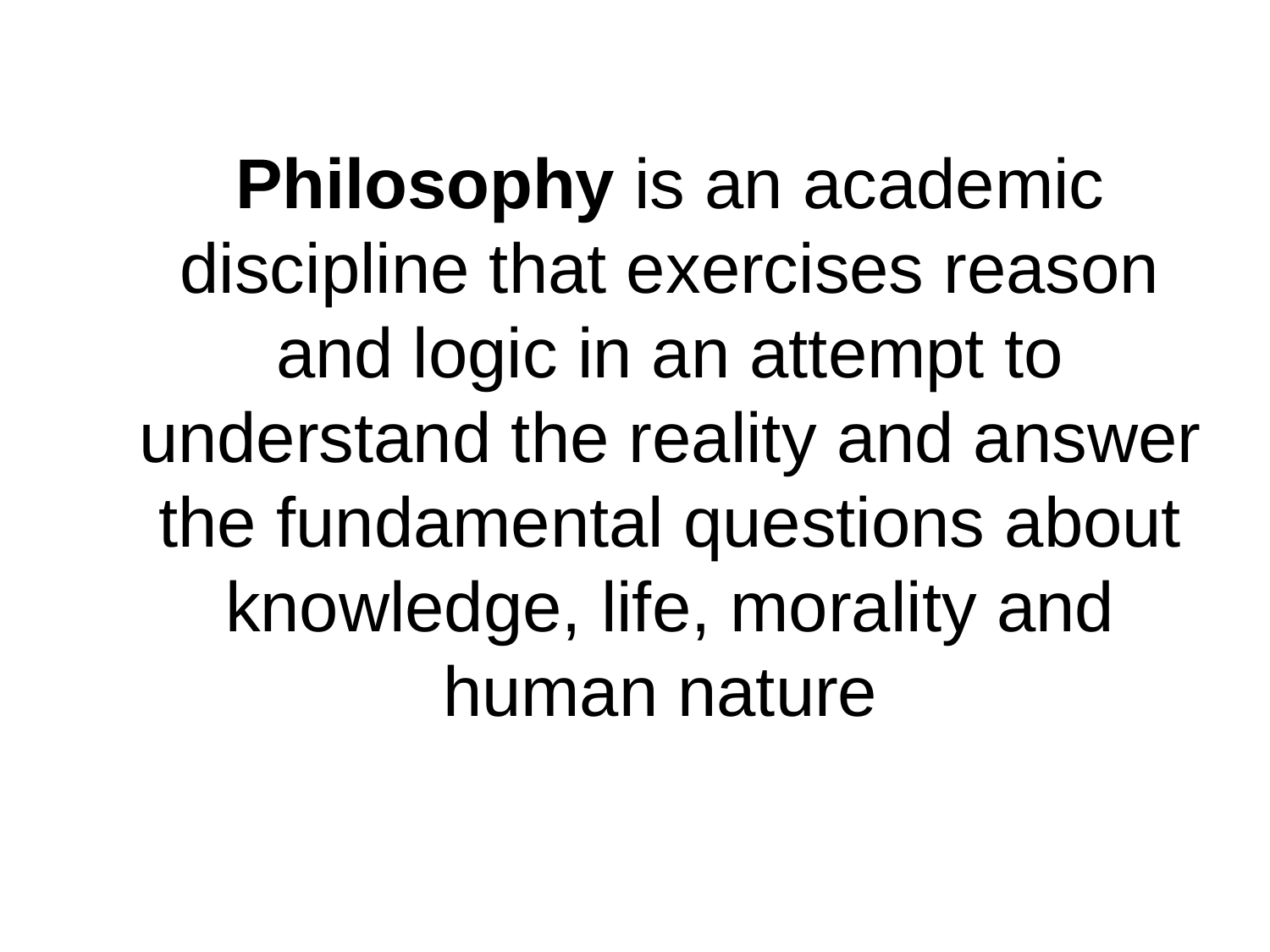

# Philosophy is an academic discipline that exercises reason and logic in an attempt to understand the reality and answer the fundamental questions about knowledge, life, morality and human nature